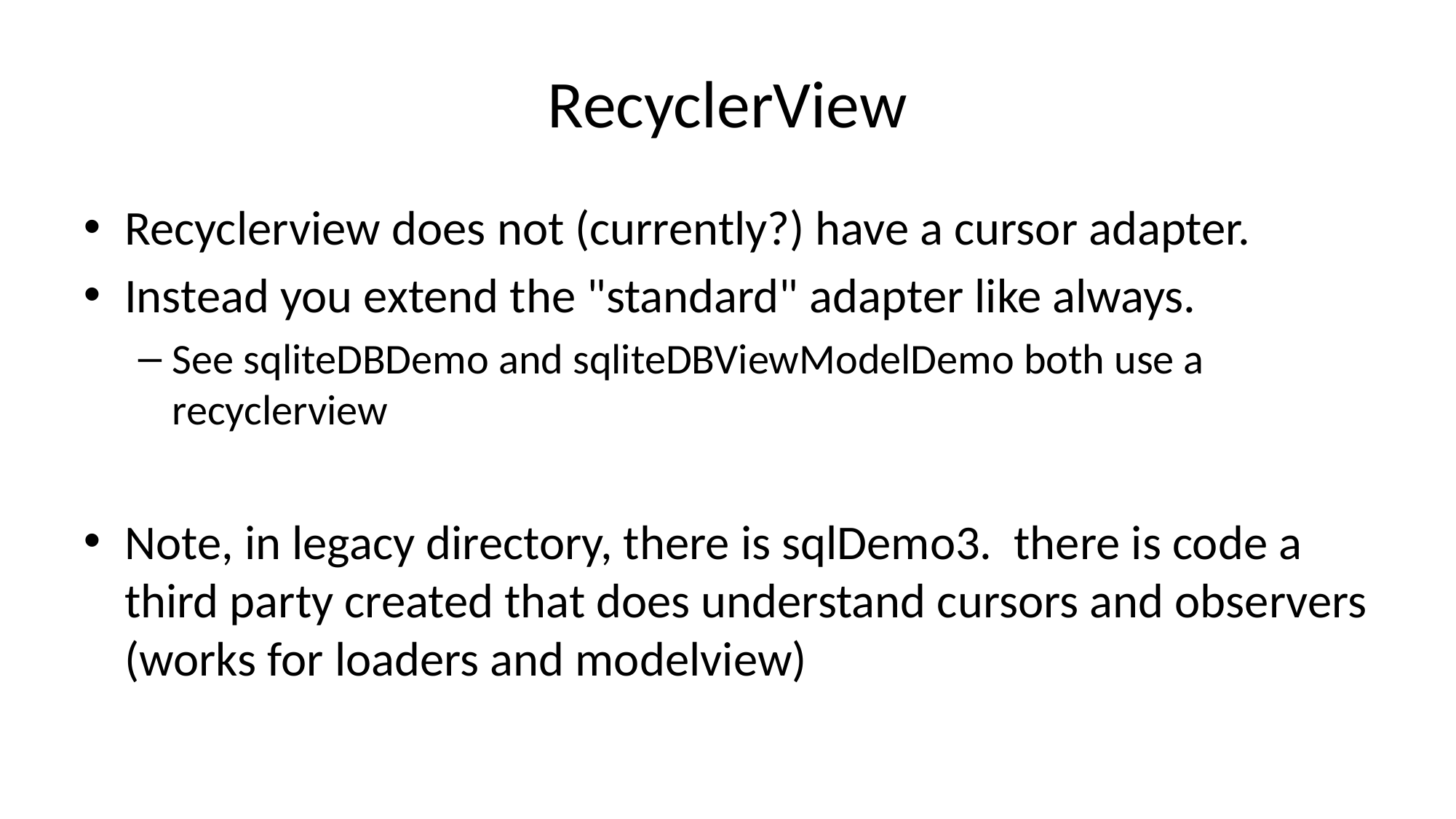

# RecyclerView
Recyclerview does not (currently?) have a cursor adapter.
Instead you extend the "standard" adapter like always.
See sqliteDBDemo and sqliteDBViewModelDemo both use a recyclerview

Note, in legacy directory, there is sqlDemo3.  there is code a third party created that does understand cursors and observers (works for loaders and modelview)